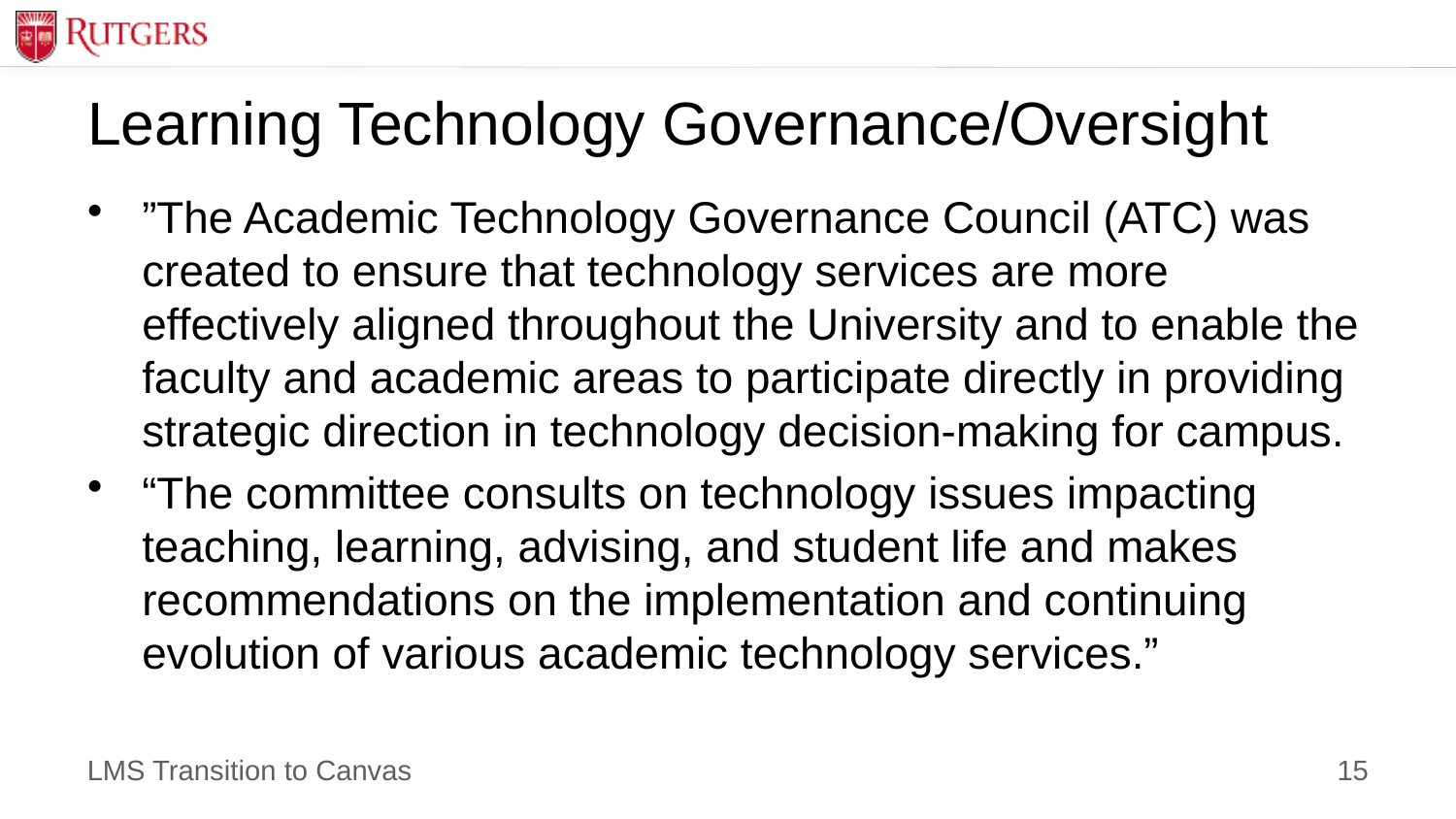

# Learning Technology Governance/Oversight
”The Academic Technology Governance Council (ATC) was created to ensure that technology services are more effectively aligned throughout the University and to enable the faculty and academic areas to participate directly in providing strategic direction in technology decision-making for campus.
“The committee consults on technology issues impacting teaching, learning, advising, and student life and makes recommendations on the implementation and continuing evolution of various academic technology services.”

15